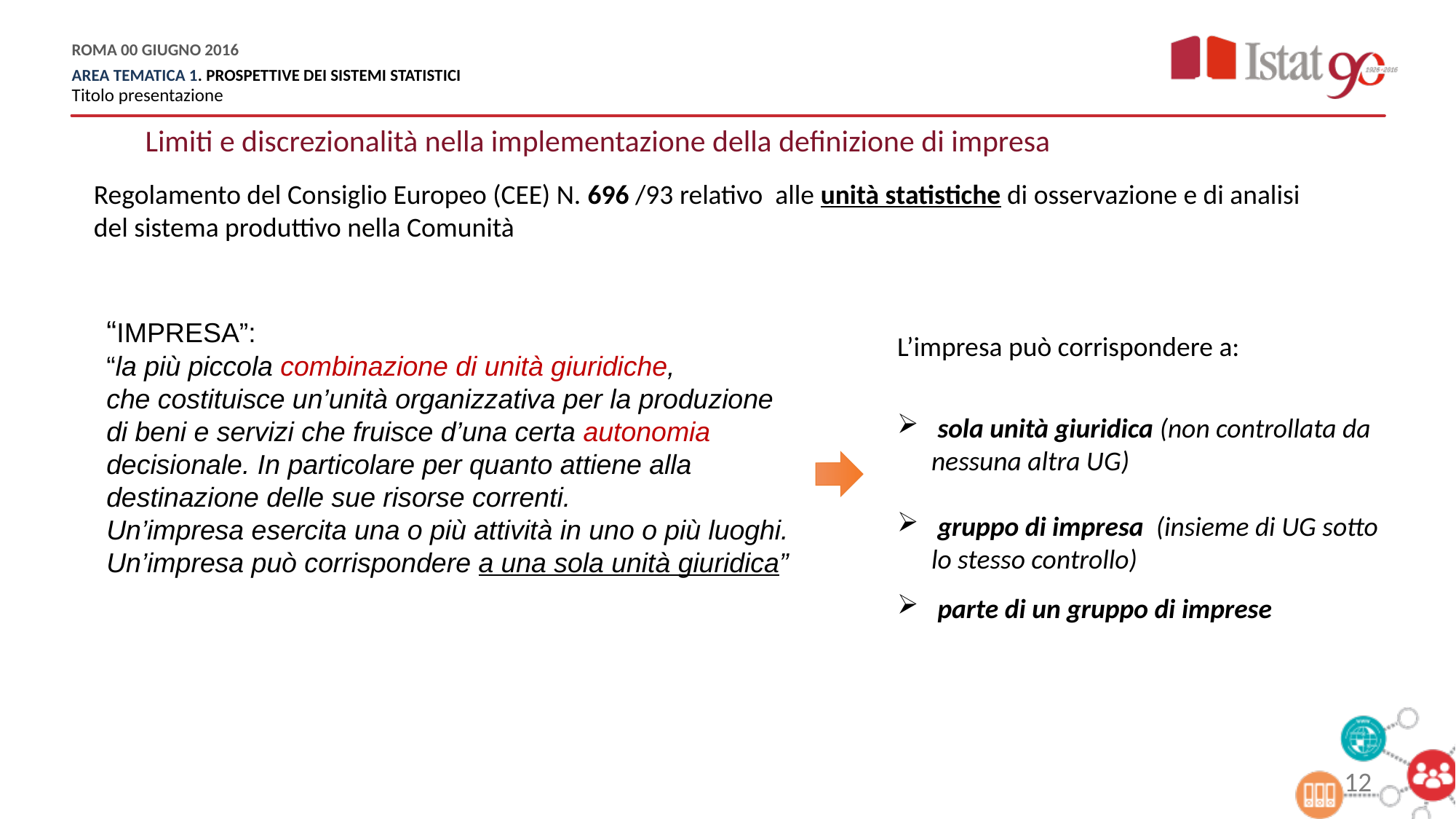

Limiti e discrezionalità nella implementazione della definizione di impresa

Regolamento del Consiglio Europeo (CEE) N. 696 /93 relativo  alle unità statistiche di osservazione e di analisi del sistema produttivo nella Comunità
“IMPRESA”:
“la più piccola combinazione di unità giuridiche,
che costituisce un’unità organizzativa per la produzione
di beni e servizi che fruisce d’una certa autonomia
decisionale. In particolare per quanto attiene alla
destinazione delle sue risorse correnti.
Un’impresa esercita una o più attività in uno o più luoghi.
Un’impresa può corrispondere a una sola unità giuridica”

L’impresa può corrispondere a:

 sola unità giuridica (non controllata da nessuna altra UG)

 gruppo di impresa  (insieme di UG sotto lo stesso controllo)
 parte di un gruppo di imprese

12